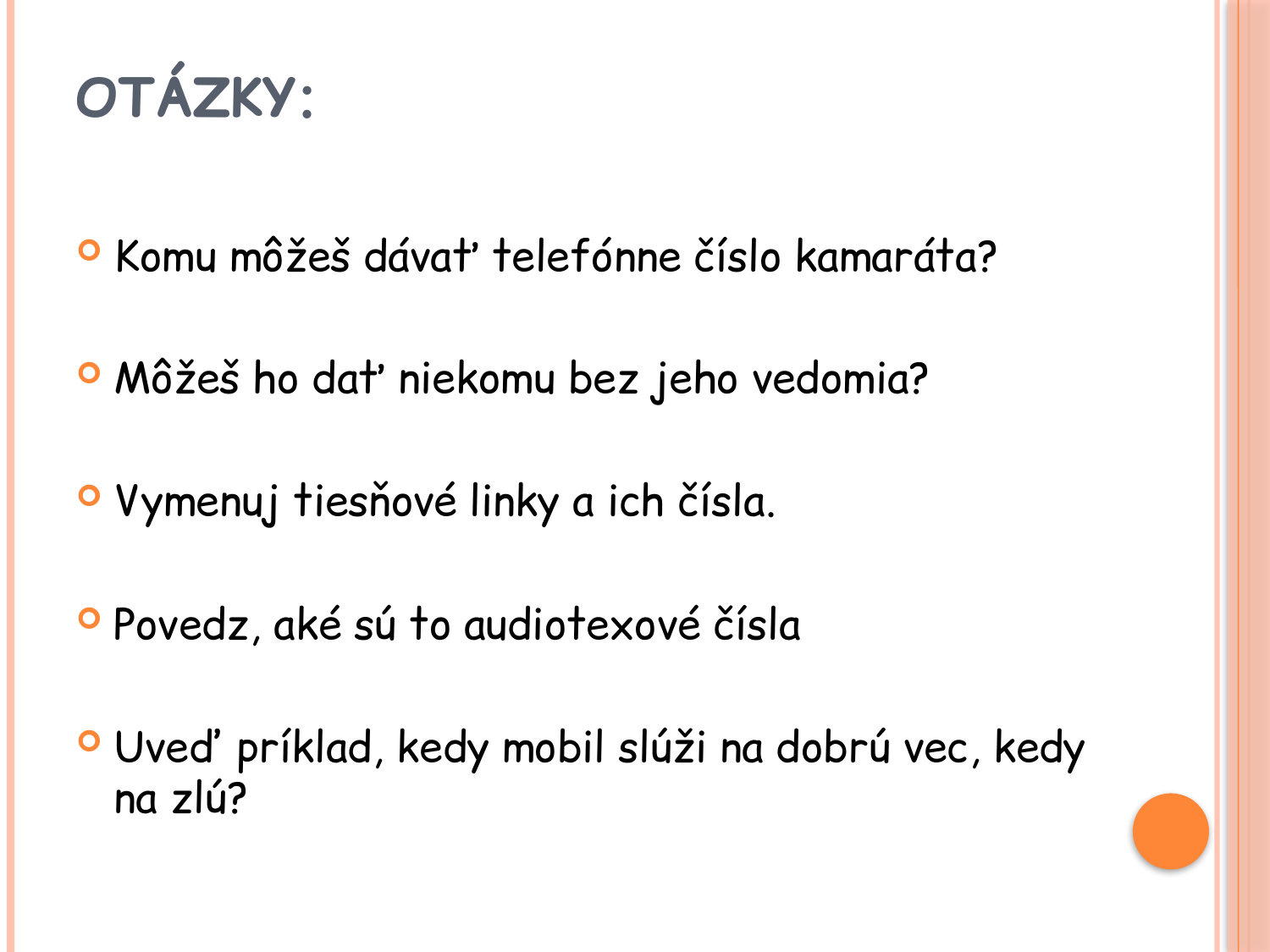

# Otázky:
Komu môžeš dávať telefónne číslo kamaráta?

Môžeš ho dať niekomu bez jeho vedomia?

Vymenuj tiesňové linky a ich čísla.

Povedz, aké sú to audiotexové čísla

Uveď príklad, kedy mobil slúži na dobrú vec, kedy na zlú?